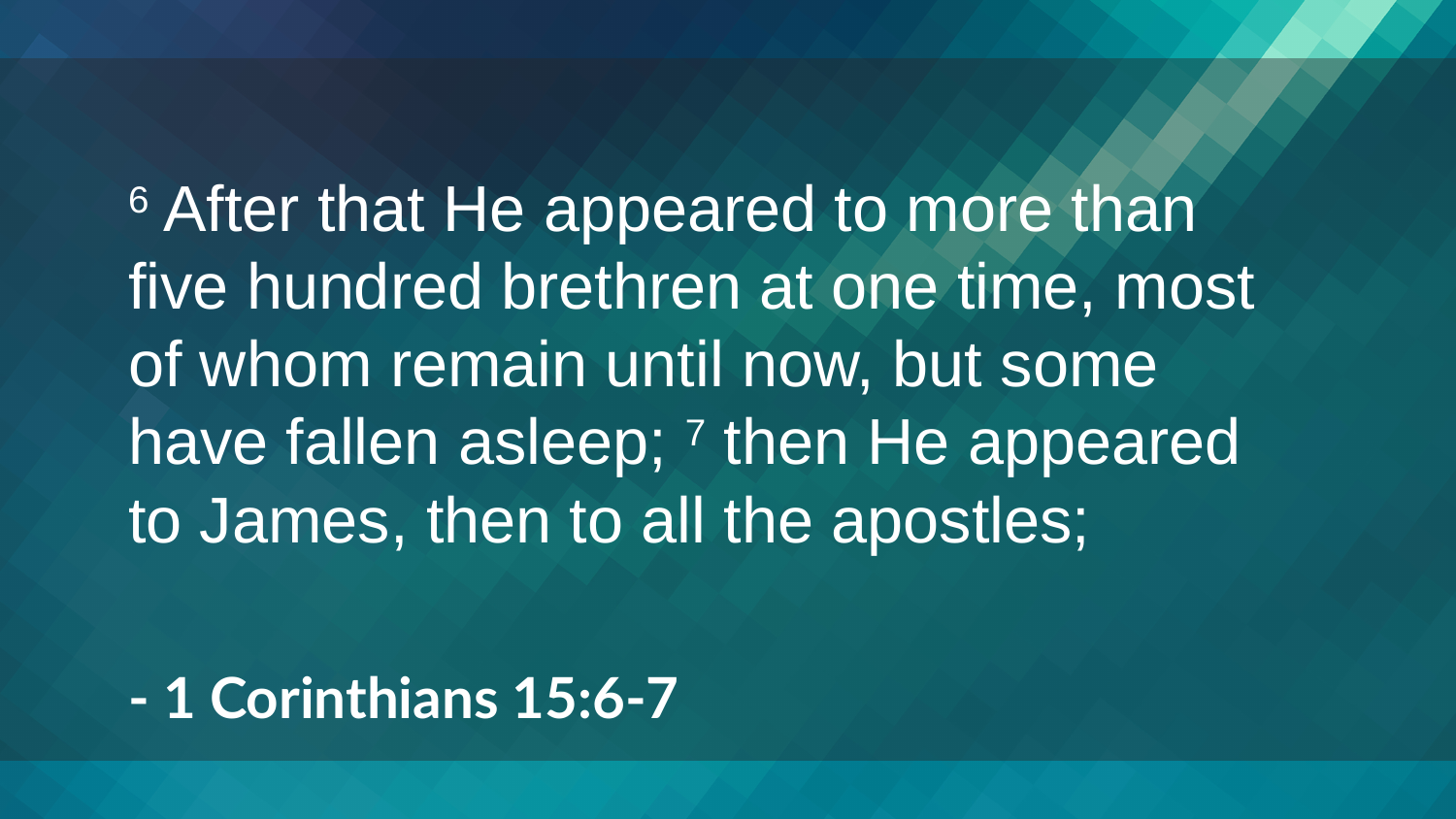

6 After that He appeared to more than five hundred brethren at one time, most of whom remain until now, but some have fallen asleep; 7 then He appeared to James, then to all the apostles;
- 1 Corinthians 15:6-7